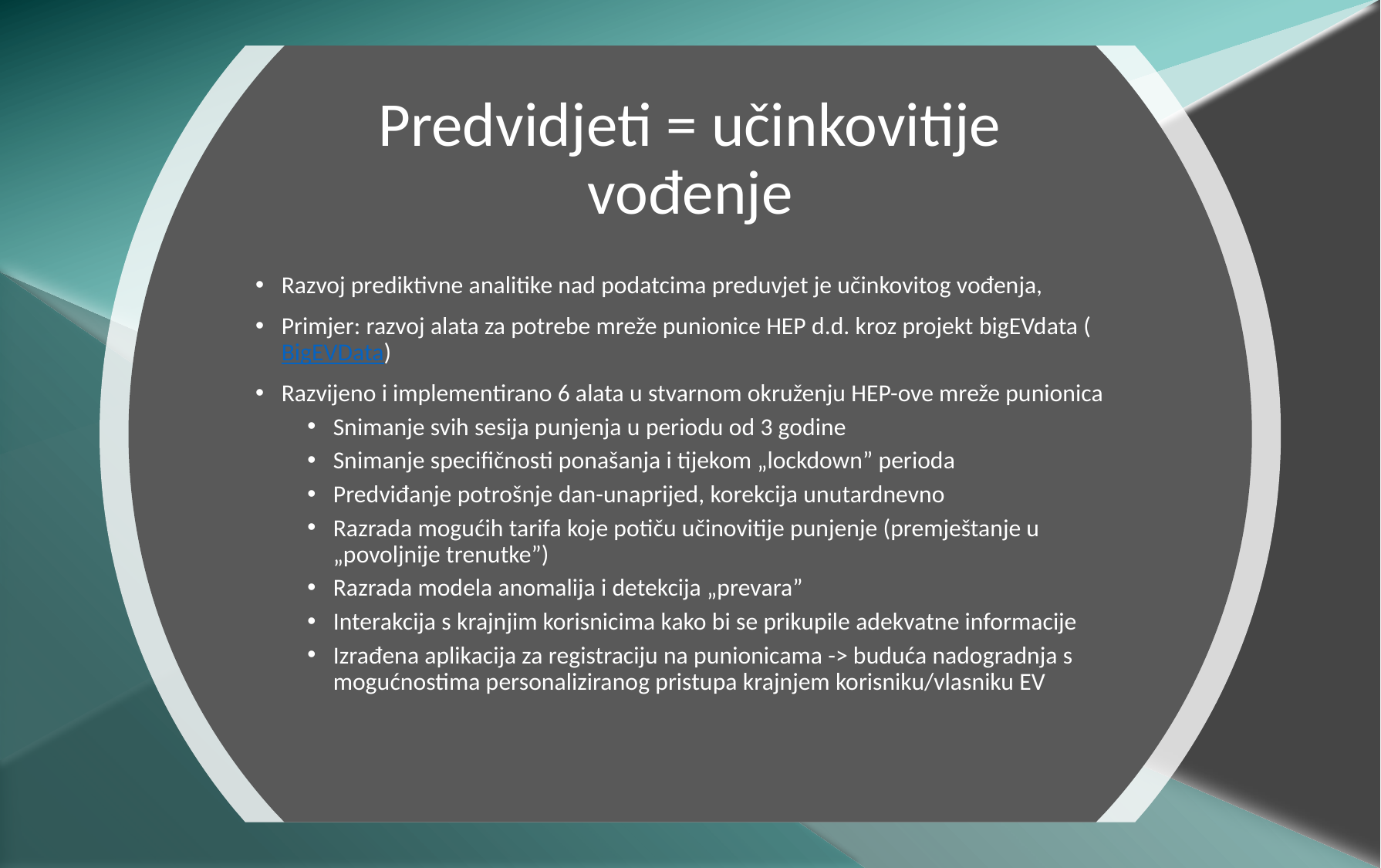

Predvidjeti = učinkovitije vođenje
Razvoj prediktivne analitike nad podatcima preduvjet je učinkovitog vođenja,
Primjer: razvoj alata za potrebe mreže punionice HEP d.d. kroz projekt bigEVdata (BigEVData)
Razvijeno i implementirano 6 alata u stvarnom okruženju HEP-ove mreže punionica
Snimanje svih sesija punjenja u periodu od 3 godine
Snimanje specifičnosti ponašanja i tijekom „lockdown” perioda
Predviđanje potrošnje dan-unaprijed, korekcija unutardnevno
Razrada mogućih tarifa koje potiču učinovitije punjenje (premještanje u „povoljnije trenutke”)
Razrada modela anomalija i detekcija „prevara”
Interakcija s krajnjim korisnicima kako bi se prikupile adekvatne informacije
Izrađena aplikacija za registraciju na punionicama -> buduća nadogradnja s mogućnostima personaliziranog pristupa krajnjem korisniku/vlasniku EV